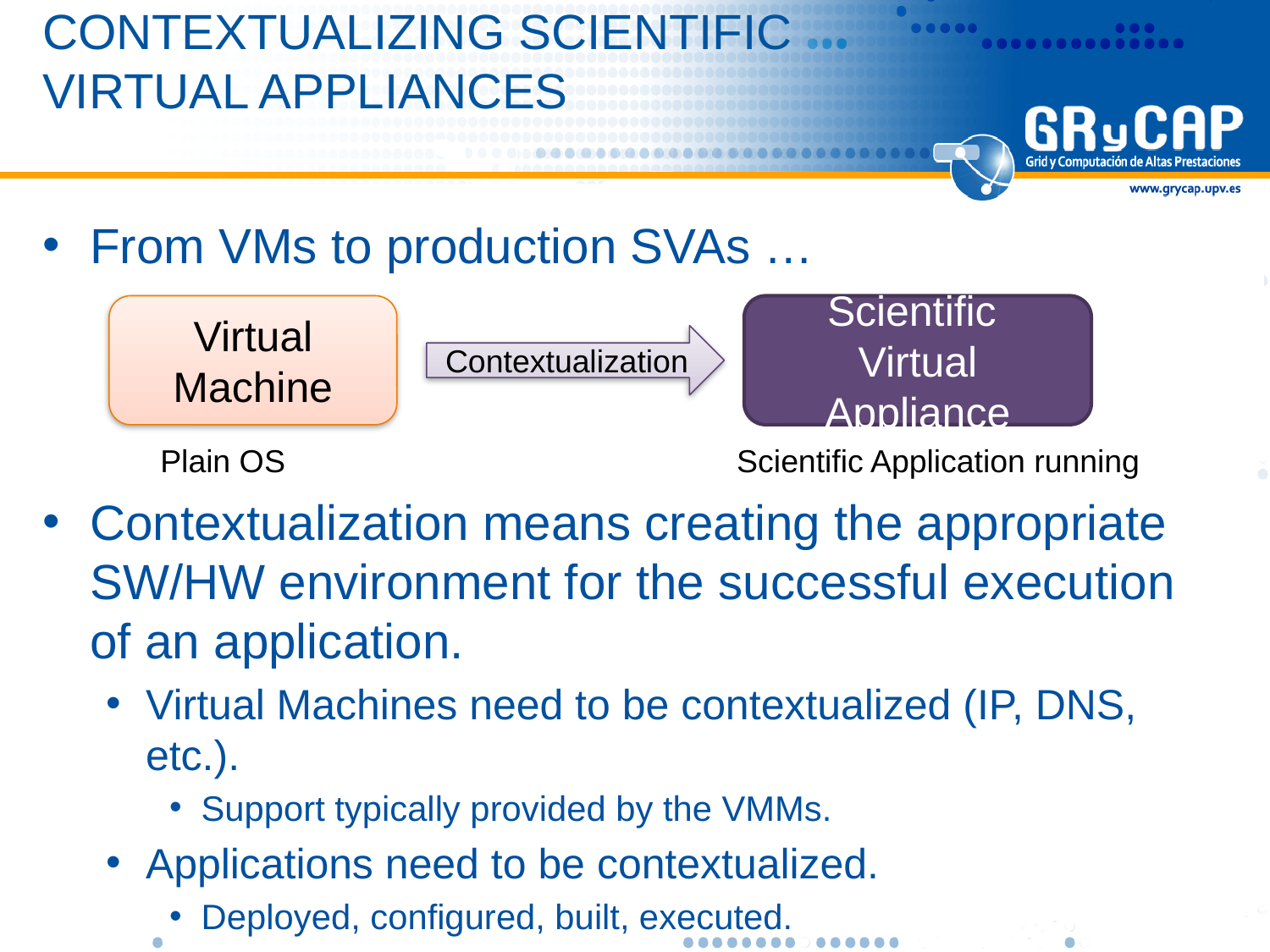

# Contextualizing scientific virtual appliances

From VMs to production SVAs …

Contextualization means creating the appropriate SW/HW environment for the successful execution of an application.
Virtual Machines need to be contextualized (IP, DNS, etc.).
Support typically provided by the VMMs.
Applications need to be contextualized.
Deployed, configured, built, executed.
Virtual Machine
Scientific
Virtual Appliance
Contextualization
 Plain OS
Scientific Application running